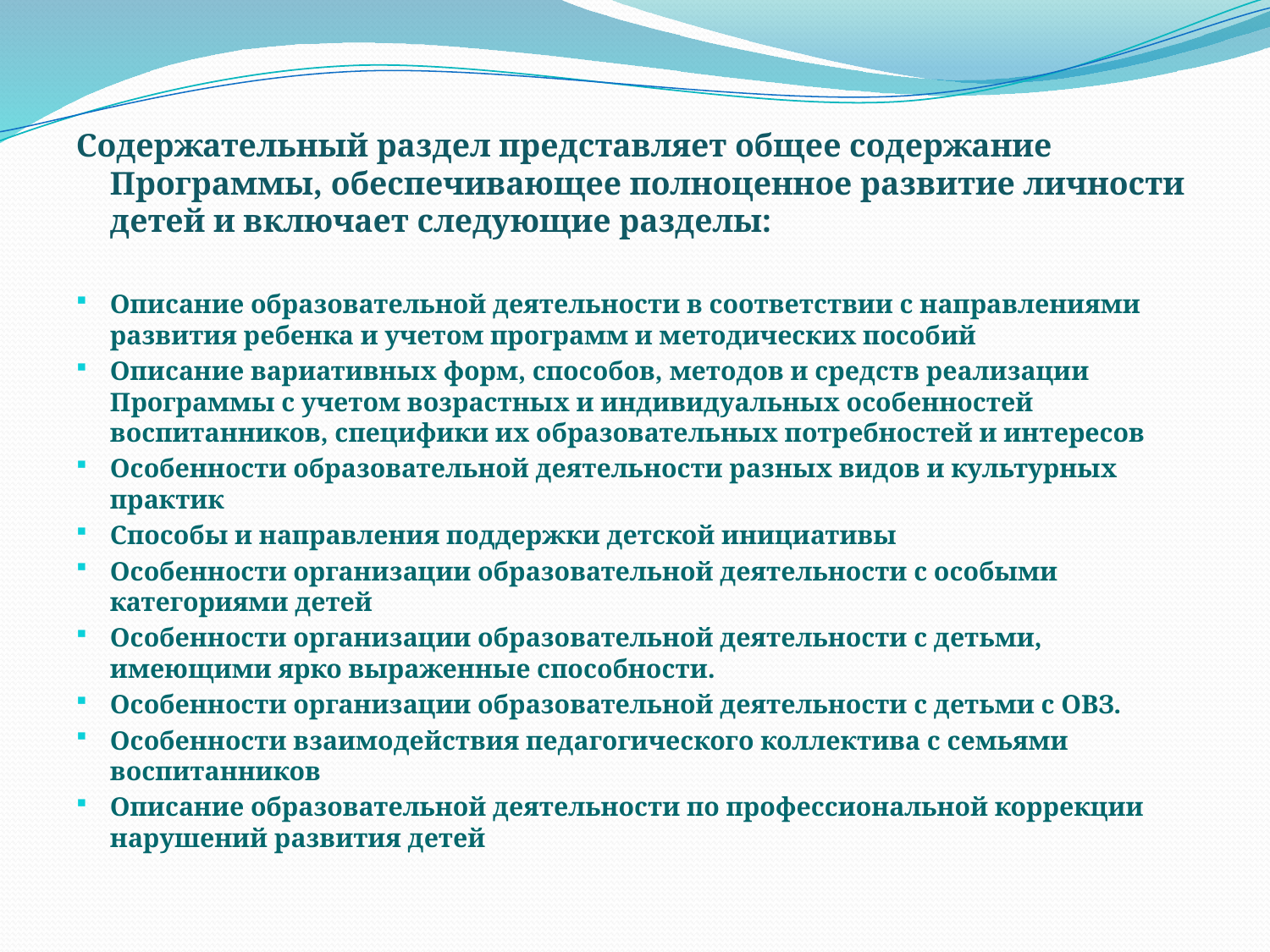

Содержательный раздел представляет общее содержание Программы, обеспечивающее полноценное развитие личности детей и включает следующие разделы:

Описание образовательной деятельности в соответствии с направлениями развития ребенка и учетом программ и методических пособий
Описание вариативных форм, способов, методов и средств реализации Программы с учетом возрастных и индивидуальных особенностей воспитанников, специфики их образовательных потребностей и интересов
Особенности образовательной деятельности разных видов и культурных практик
Способы и направления поддержки детской инициативы
Особенности организации образовательной деятельности с особыми категориями детей
Особенности организации образовательной деятельности с детьми, имеющими ярко выраженные способности.
Особенности организации образовательной деятельности с детьми с ОВЗ.
Особенности взаимодействия педагогического коллектива с семьями воспитанников
Описание образовательной деятельности по профессиональной коррекции нарушений развития детей